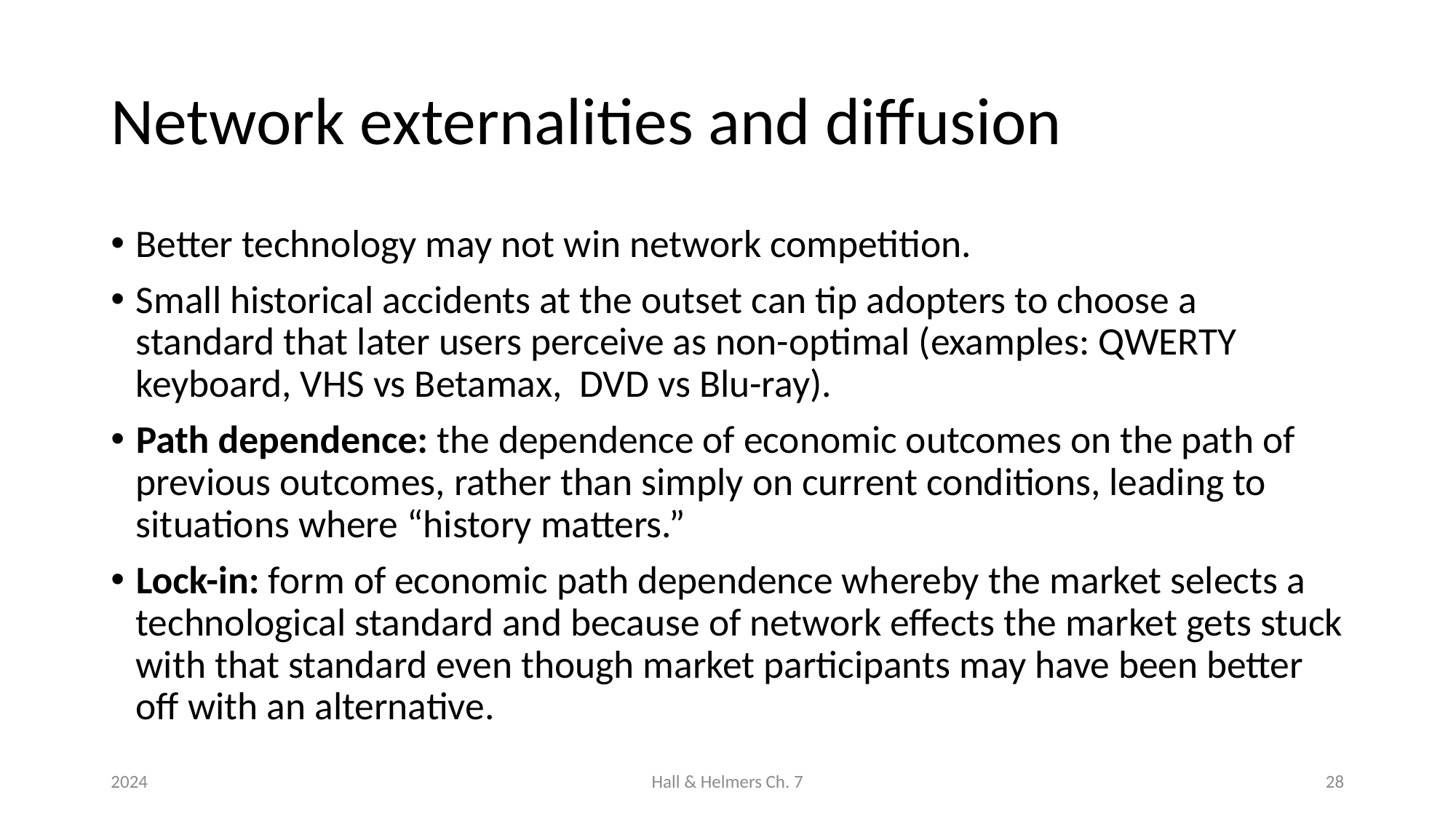

# Network externalities and diffusion
Better technology may not win network competition.
Small historical accidents at the outset can tip adopters to choose a standard that later users perceive as non-optimal (examples: QWERTY keyboard, VHS vs Betamax,  DVD vs Blu-ray).
Path dependence: the dependence of economic outcomes on the path of previous outcomes, rather than simply on current conditions, leading to situations where “history matters.”
Lock-in: form of economic path dependence whereby the market selects a technological standard and because of network effects the market gets stuck with that standard even though market participants may have been better off with an alternative.
2024
Hall & Helmers Ch. 7
28